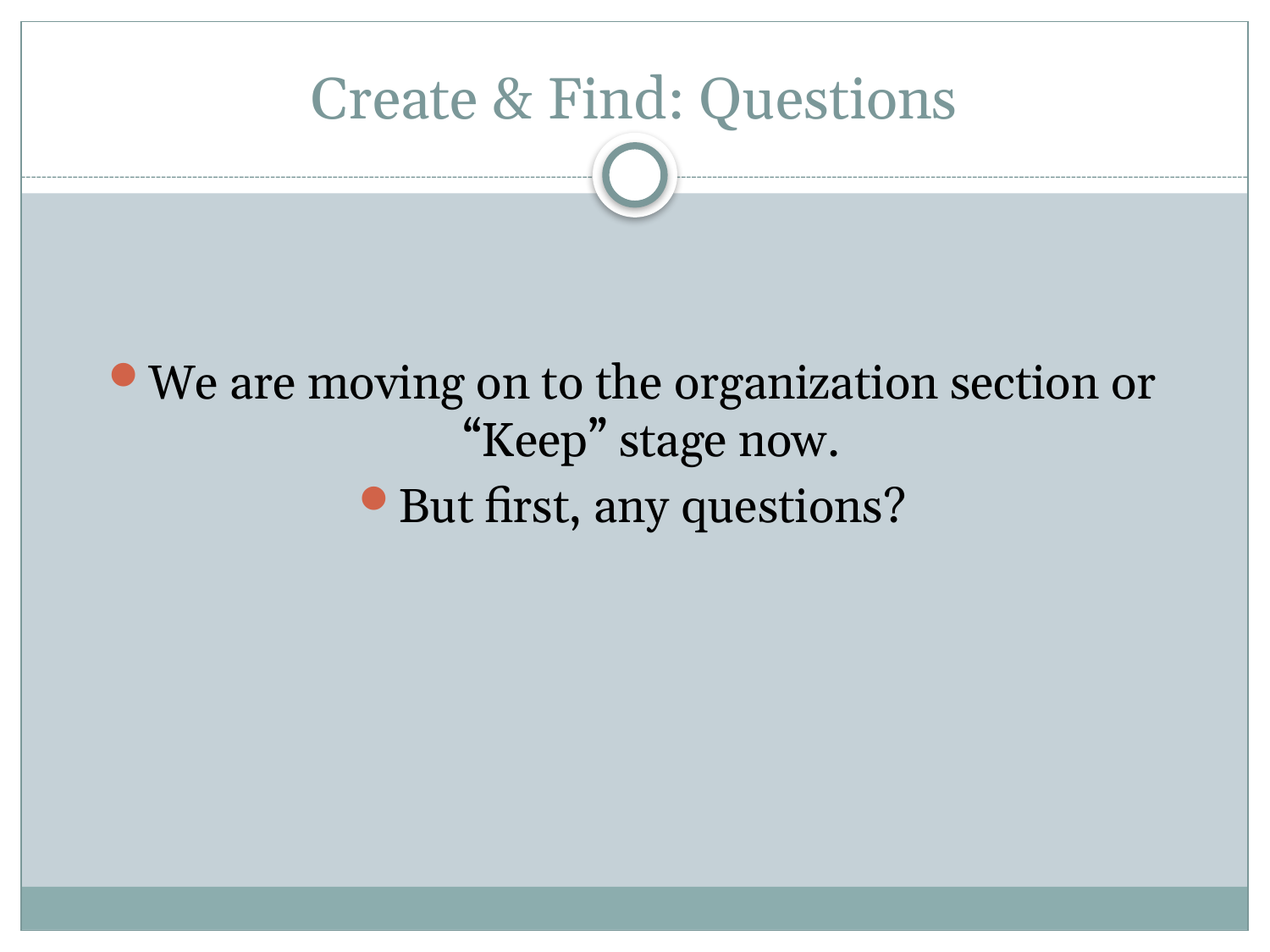

# Create & Find: Questions

We are moving on to the organization section or “Keep” stage now.
But first, any questions?